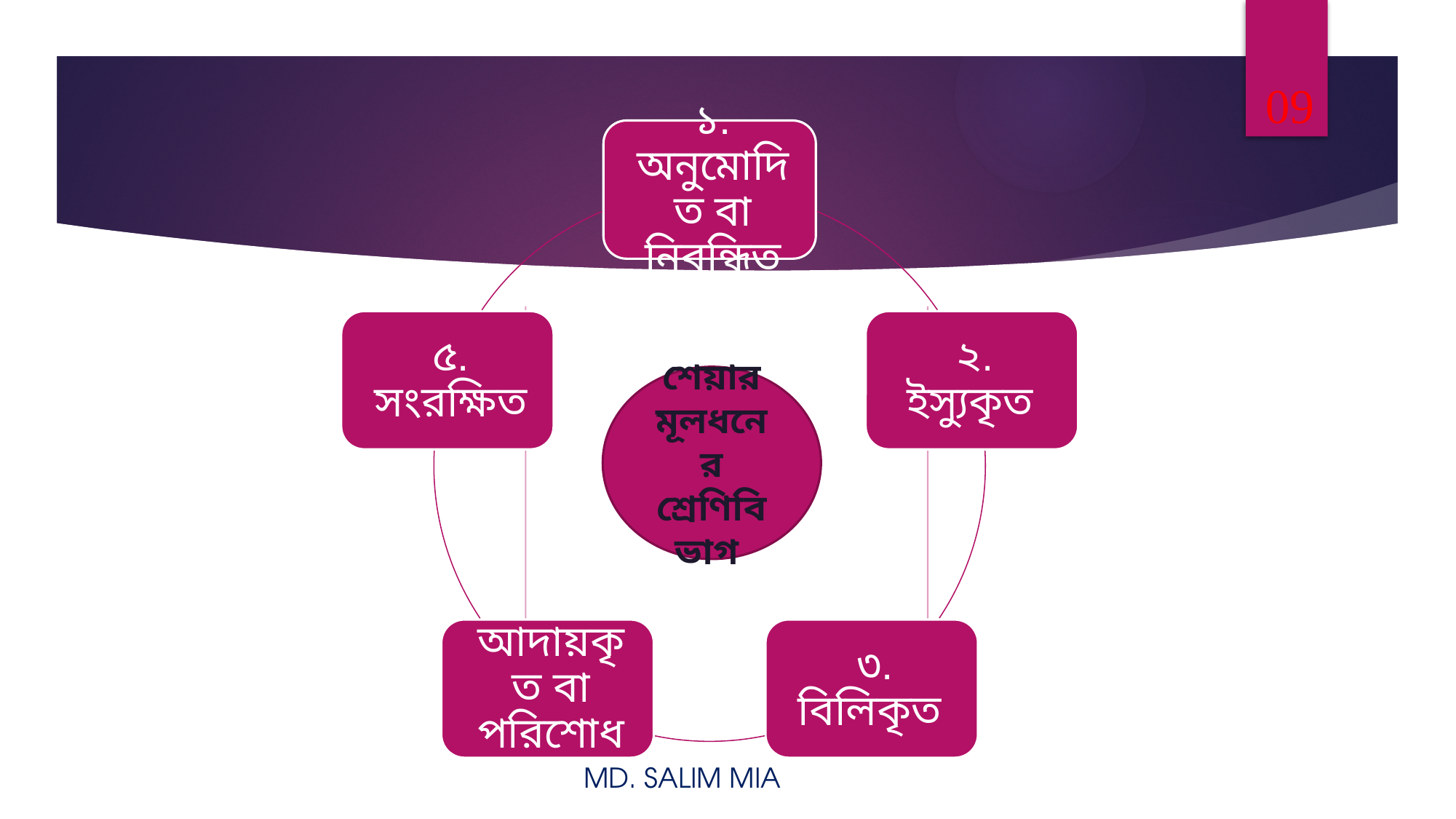

09
১. অনুমোদিত বা নিবন্ধিত
২. ইস্যুকৃত
৩. বিলিকৃত
৪. আদায়কৃত বা পরিশোধত
৫. সংরক্ষিত
শেয়ার মূলধনের শ্রেণিবিভাগ